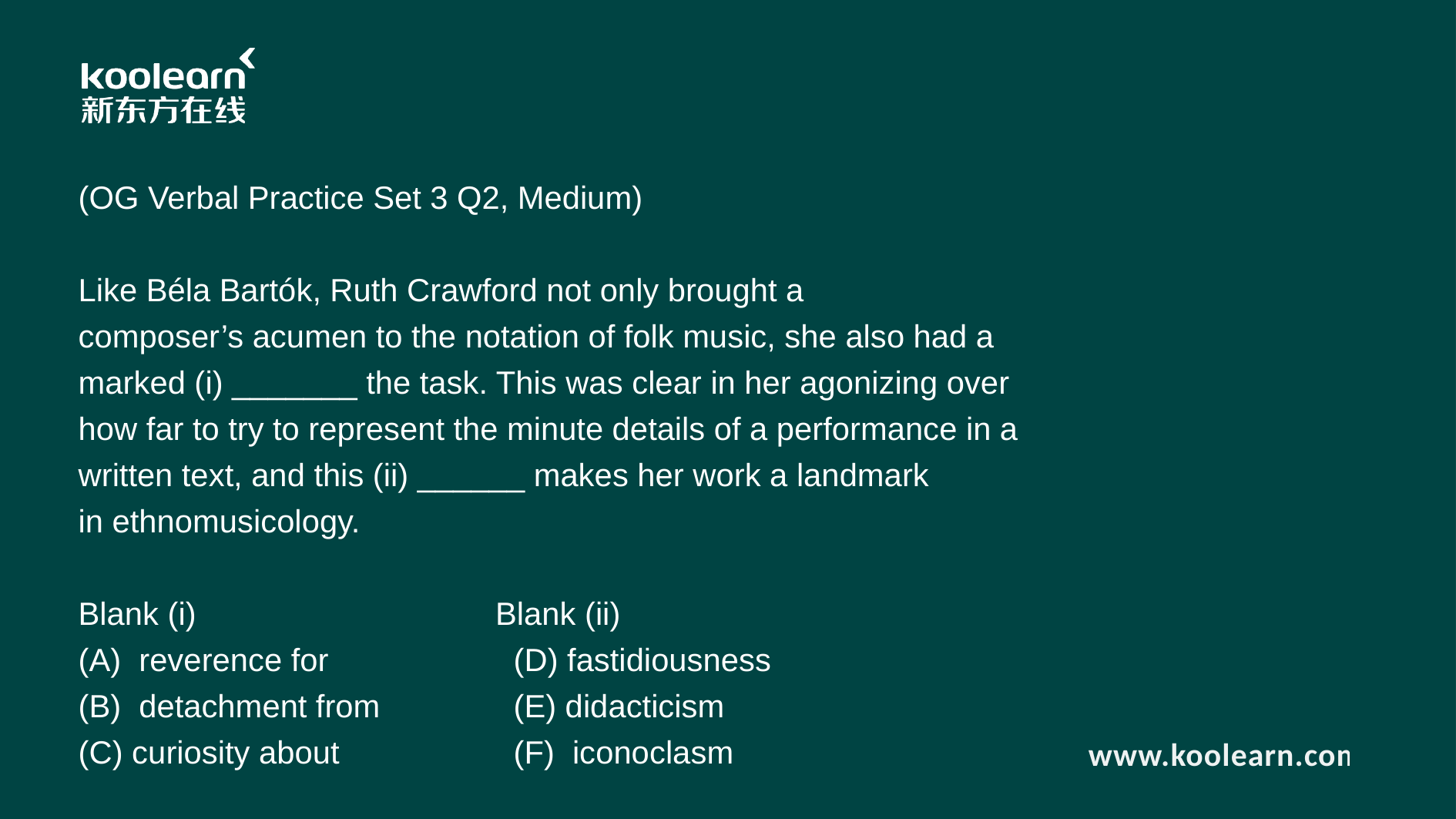

(OG Verbal Practice Set 3 Q2, Medium)

Like Béla Bartók, Ruth Crawford not only brought a composer’s acumen to the notation of folk music, she also had a marked (i) _______ the task. This was clear in her agonizing over how far to try to represent the minute details of a performance in a written text, and this (ii) ______ makes her work a landmark in ethnomusicology.

Blank (i)	                     Blank (ii)
(A)  reverence for	          (D) fastidiousness
(B)  detachment from	          (E) didacticism
(C) curiosity about	          (F)  iconoclasm